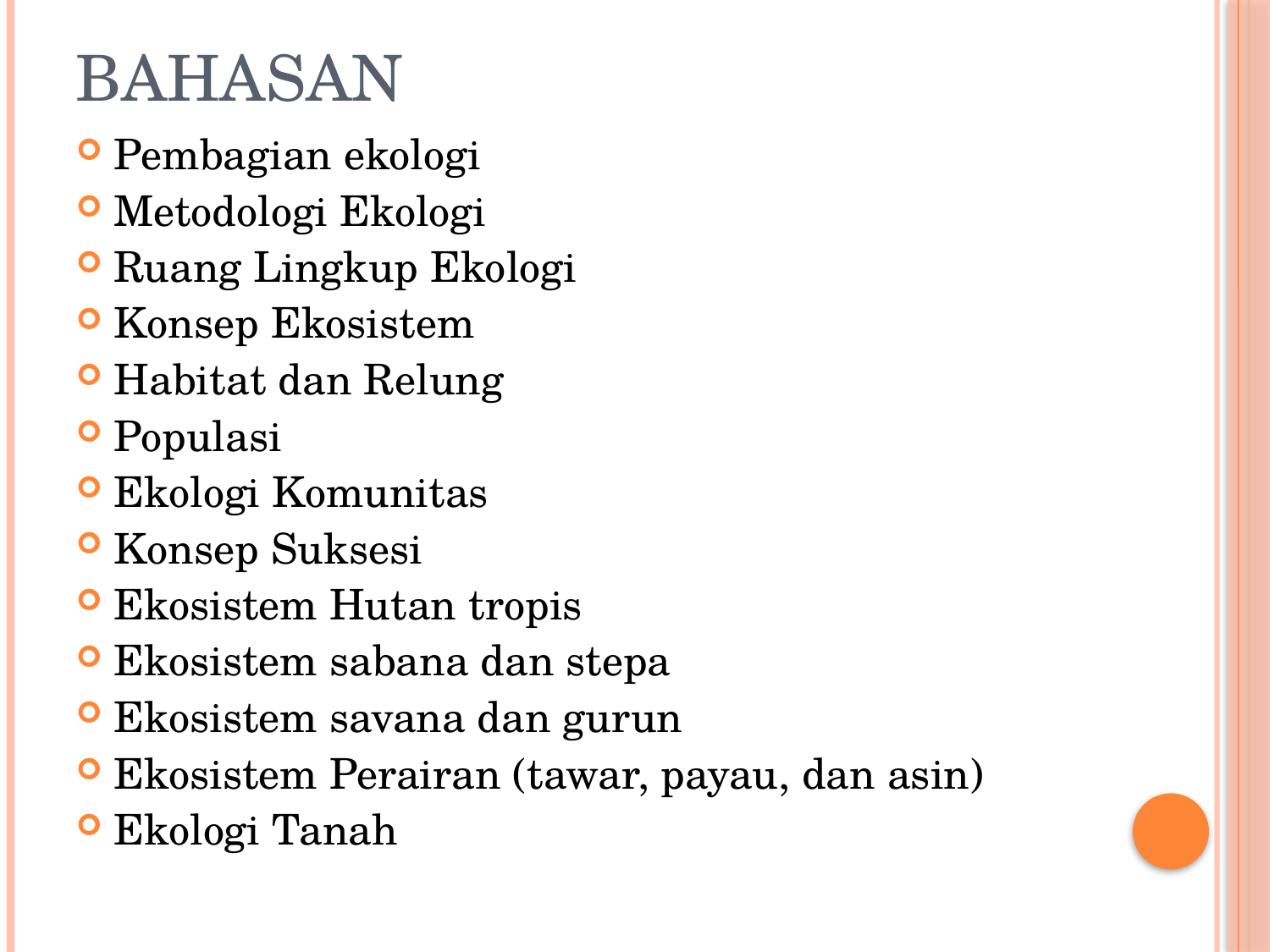

# Bahasan
Pembagian ekologi
Metodologi Ekologi
Ruang Lingkup Ekologi
Konsep Ekosistem
Habitat dan Relung
Populasi
Ekologi Komunitas
Konsep Suksesi
Ekosistem Hutan tropis
Ekosistem sabana dan stepa
Ekosistem savana dan gurun
Ekosistem Perairan (tawar, payau, dan asin)
Ekologi Tanah